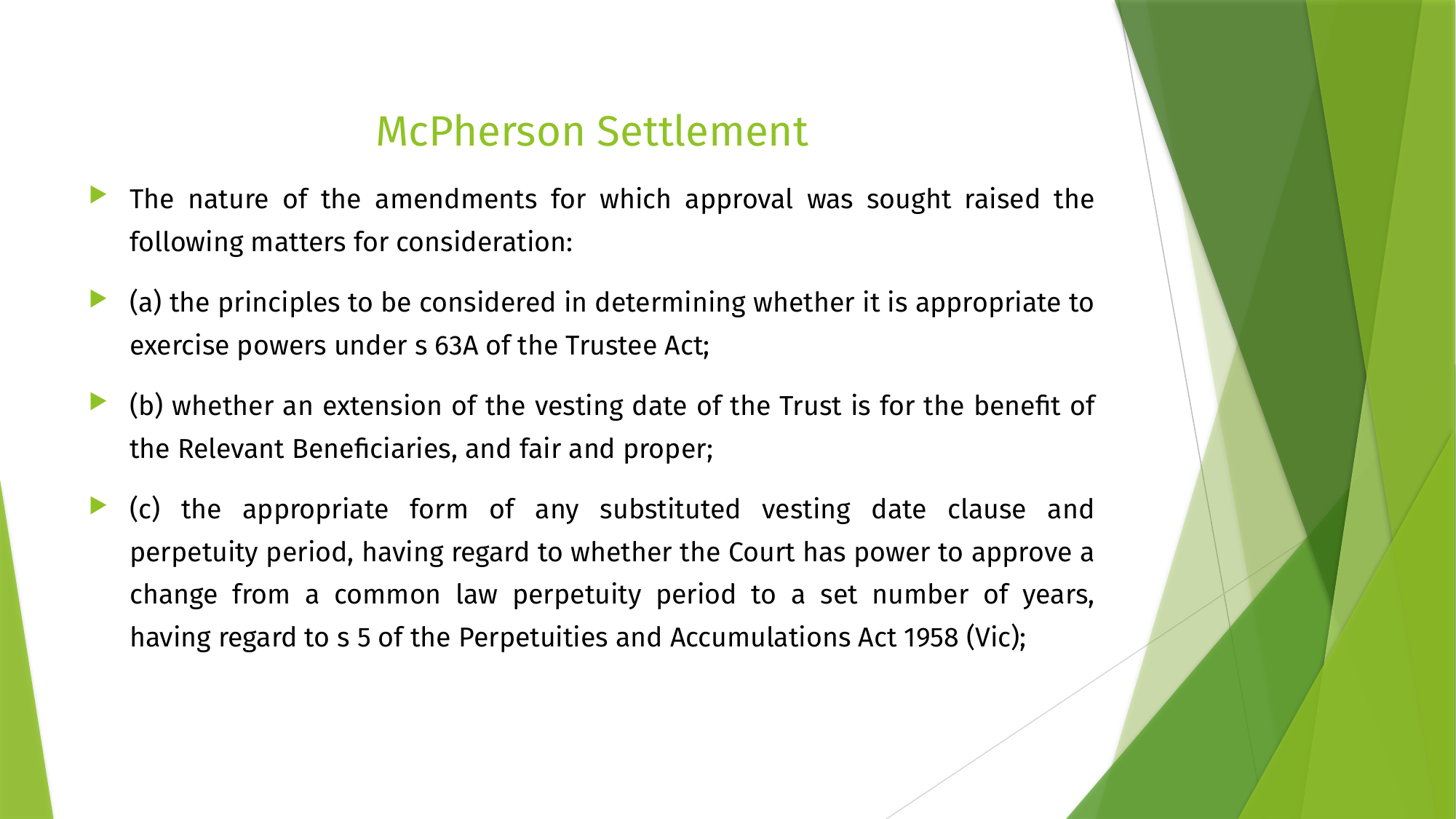

# McPherson Settlement
The nature of the amendments for which approval was sought raised the following matters for consideration:
(a) the principles to be considered in determining whether it is appropriate to exercise powers under s 63A of the Trustee Act;
(b) whether an extension of the vesting date of the Trust is for the benefit of the Relevant Beneficiaries, and fair and proper;
(c) the appropriate form of any substituted vesting date clause and perpetuity period, having regard to whether the Court has power to approve a change from a common law perpetuity period to a set number of years, having regard to s 5 of the Perpetuities and Accumulations Act 1958 (Vic);